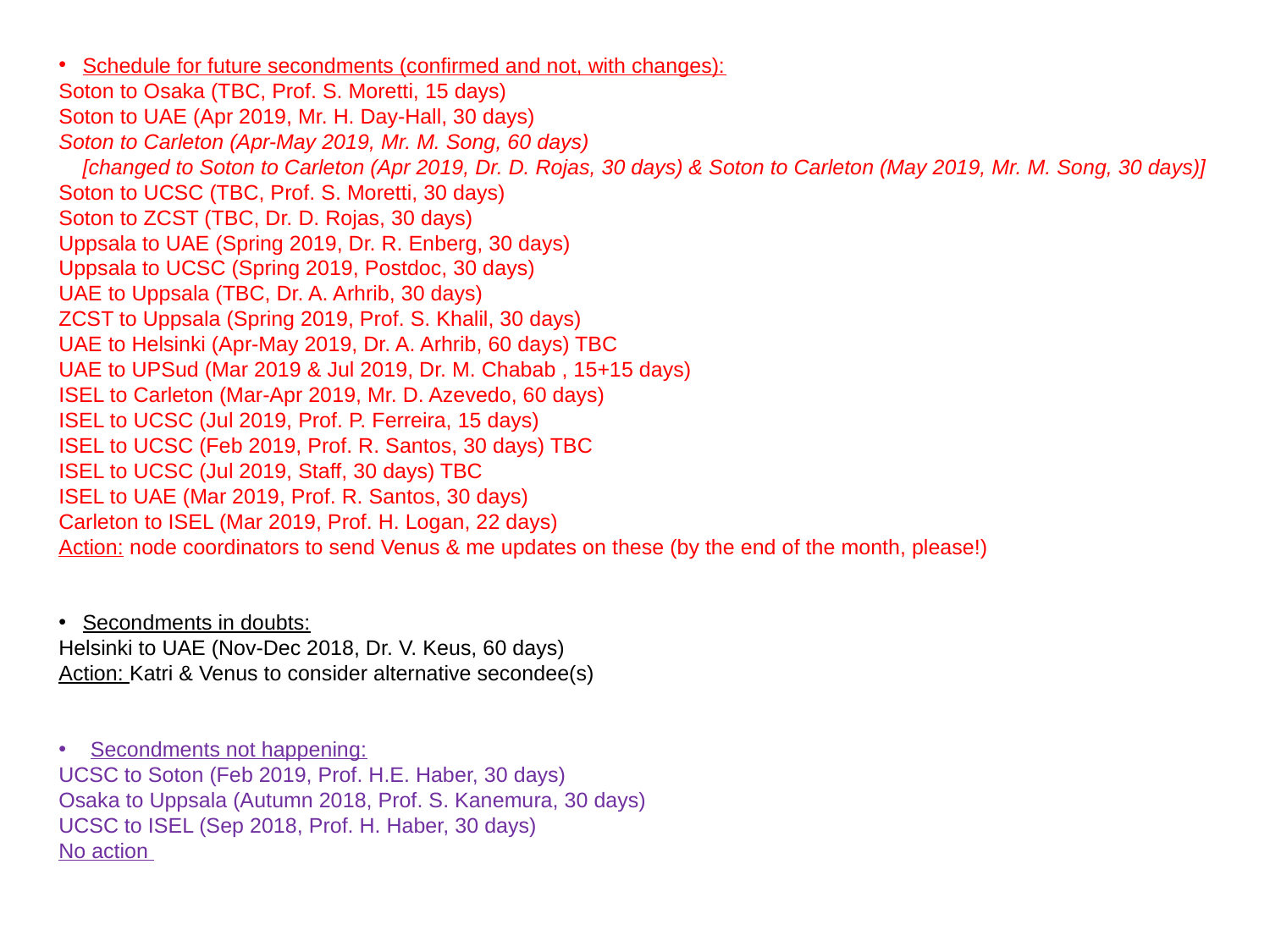

Schedule for future secondments (confirmed and not, with changes):
Soton to Osaka (TBC, Prof. S. Moretti, 15 days)
Soton to UAE (Apr 2019, Mr. H. Day-Hall, 30 days)
Soton to Carleton (Apr-May 2019, Mr. M. Song, 60 days)
    [changed to Soton to Carleton (Apr 2019, Dr. D. Rojas, 30 days) & Soton to Carleton (May 2019, Mr. M. Song, 30 days)]
Soton to UCSC (TBC, Prof. S. Moretti, 30 days)
Soton to ZCST (TBC, Dr. D. Rojas, 30 days)
Uppsala to UAE (Spring 2019, Dr. R. Enberg, 30 days)
Uppsala to UCSC (Spring 2019, Postdoc, 30 days)
UAE to Uppsala (TBC, Dr. A. Arhrib, 30 days)
ZCST to Uppsala (Spring 2019, Prof. S. Khalil, 30 days)
UAE to Helsinki (Apr-May 2019, Dr. A. Arhrib, 60 days) TBC
UAE to UPSud (Mar 2019 & Jul 2019, Dr. M. Chabab , 15+15 days)
ISEL to Carleton (Mar-Apr 2019, Mr. D. Azevedo, 60 days)
ISEL to UCSC (Jul 2019, Prof. P. Ferreira, 15 days)
ISEL to UCSC (Feb 2019, Prof. R. Santos, 30 days) TBC
ISEL to UCSC (Jul 2019, Staff, 30 days) TBC
ISEL to UAE (Mar 2019, Prof. R. Santos, 30 days)
Carleton to ISEL (Mar 2019, Prof. H. Logan, 22 days)
Action: node coordinators to send Venus & me updates on these (by the end of the month, please!)

Secondments in doubts:
Helsinki to UAE (Nov-Dec 2018, Dr. V. Keus, 60 days)
Action: Katri & Venus to consider alternative secondee(s)

Secondments not happening:
UCSC to Soton (Feb 2019, Prof. H.E. Haber, 30 days)
Osaka to Uppsala (Autumn 2018, Prof. S. Kanemura, 30 days)
UCSC to ISEL (Sep 2018, Prof. H. Haber, 30 days)
No action